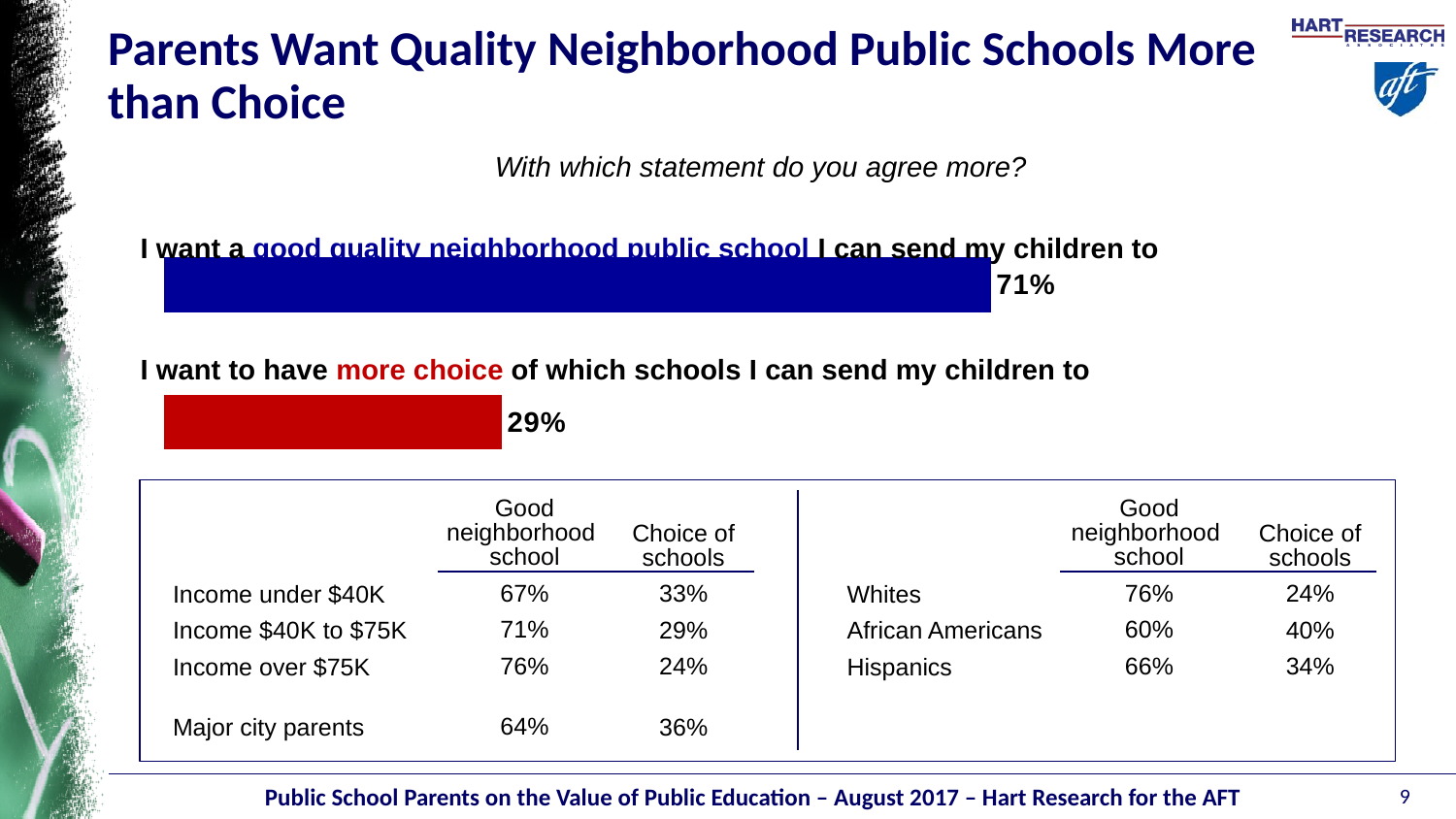

# Parents Want Quality Neighborhood Public Schools More than Choice
With which statement do you agree more?

### Chart

| Category |  |
|---|---|
I want a good quality neighborhood public school I can send my children to
I want to have more choice of which schools I can send my children to

Good
neighborhood
school
67%
71%
76%
64%
Good
neighborhood
school
76%
60%
66%
Choice of
schools
33%
29%
24%
36%
Choice of
schools
24%
40%
34%
Income under $40K
Income $40K to $75K
Income over $75K
Major city parents
Whites
African Americans
Hispanics
9